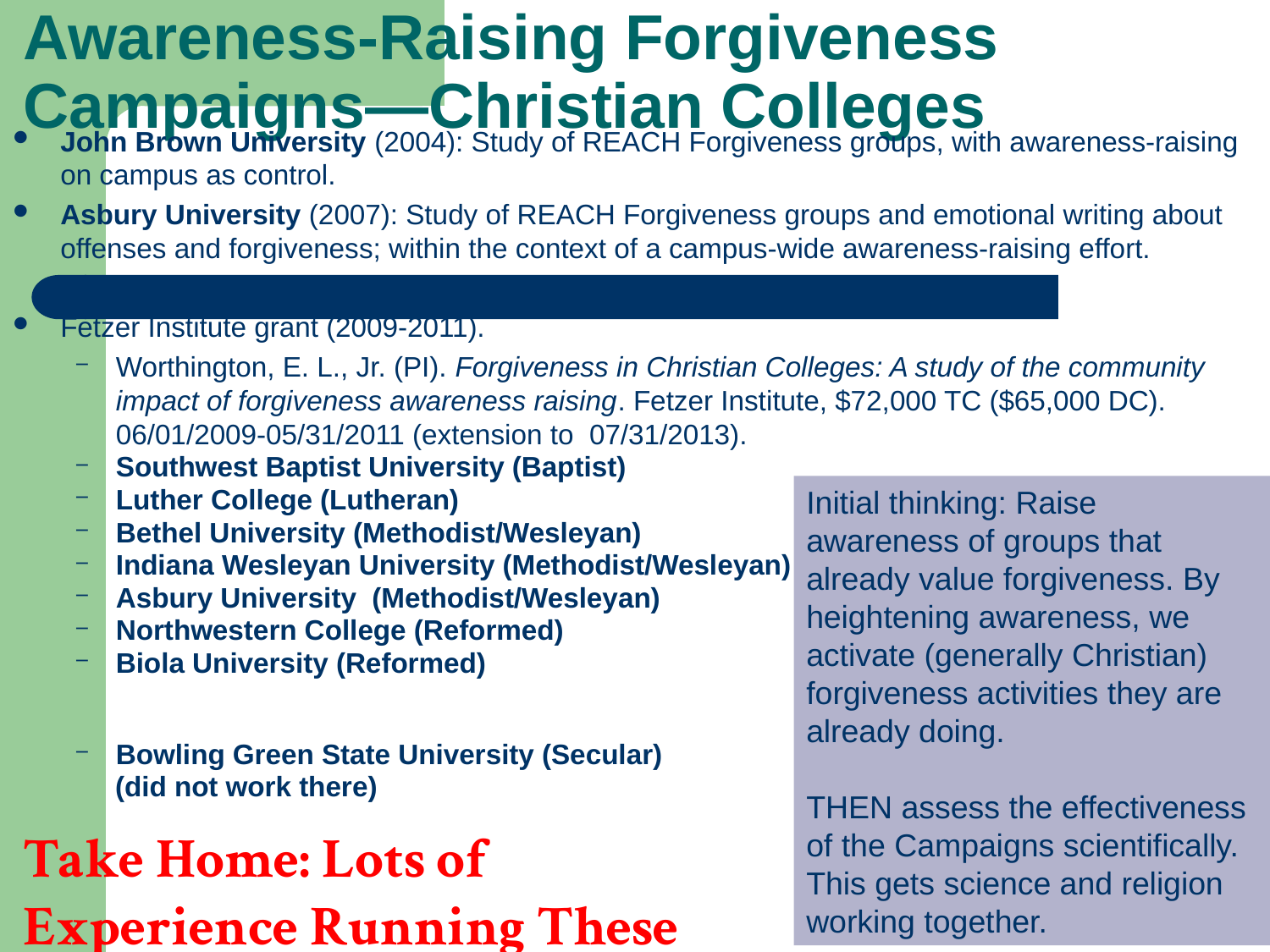

# Awareness-Raising Forgiveness Campaigns—Christian Colleges
John Brown University (2004): Study of REACH Forgiveness groups, with awareness-raising on campus as control.
Asbury University (2007): Study of REACH Forgiveness groups and emotional writing about offenses and forgiveness; within the context of a campus-wide awareness-raising effort.

Fetzer Institute grant (2009-2011).
Worthington, E. L., Jr. (PI). Forgiveness in Christian Colleges: A study of the community impact of forgiveness awareness raising. Fetzer Institute, $72,000 TC ($65,000 DC). 06/01/2009-05/31/2011 (extension to  07/31/2013).
Southwest Baptist University (Baptist)
Luther College (Lutheran)
Bethel University (Methodist/Wesleyan)
Indiana Wesleyan University (Methodist/Wesleyan)
Asbury University  (Methodist/Wesleyan)
Northwestern College (Reformed)
Biola University (Reformed)

Bowling Green State University (Secular)
     (did not work there)
Initial thinking: Raise awareness of groups that already value forgiveness. By heightening awareness, we activate (generally Christian) forgiveness activities they are already doing.

THEN assess the effectiveness of the Campaigns scientifically. This gets science and religion working together.
Take Home: Lots of Experience Running These Campaigns